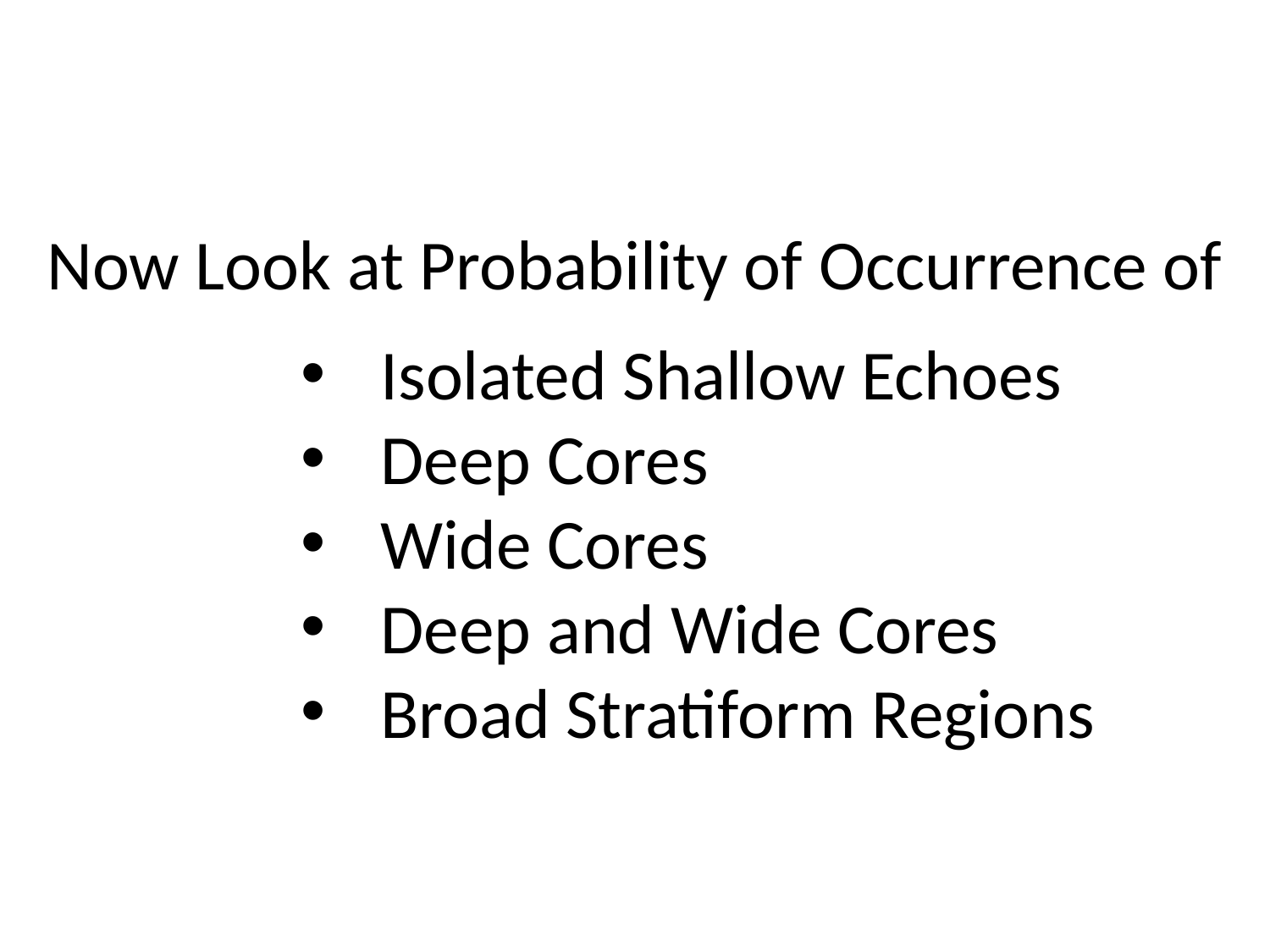

Now Look at Probability of Occurrence of

Isolated Shallow Echoes
Deep Cores
Wide Cores
Deep and Wide Cores
Broad Stratiform Regions